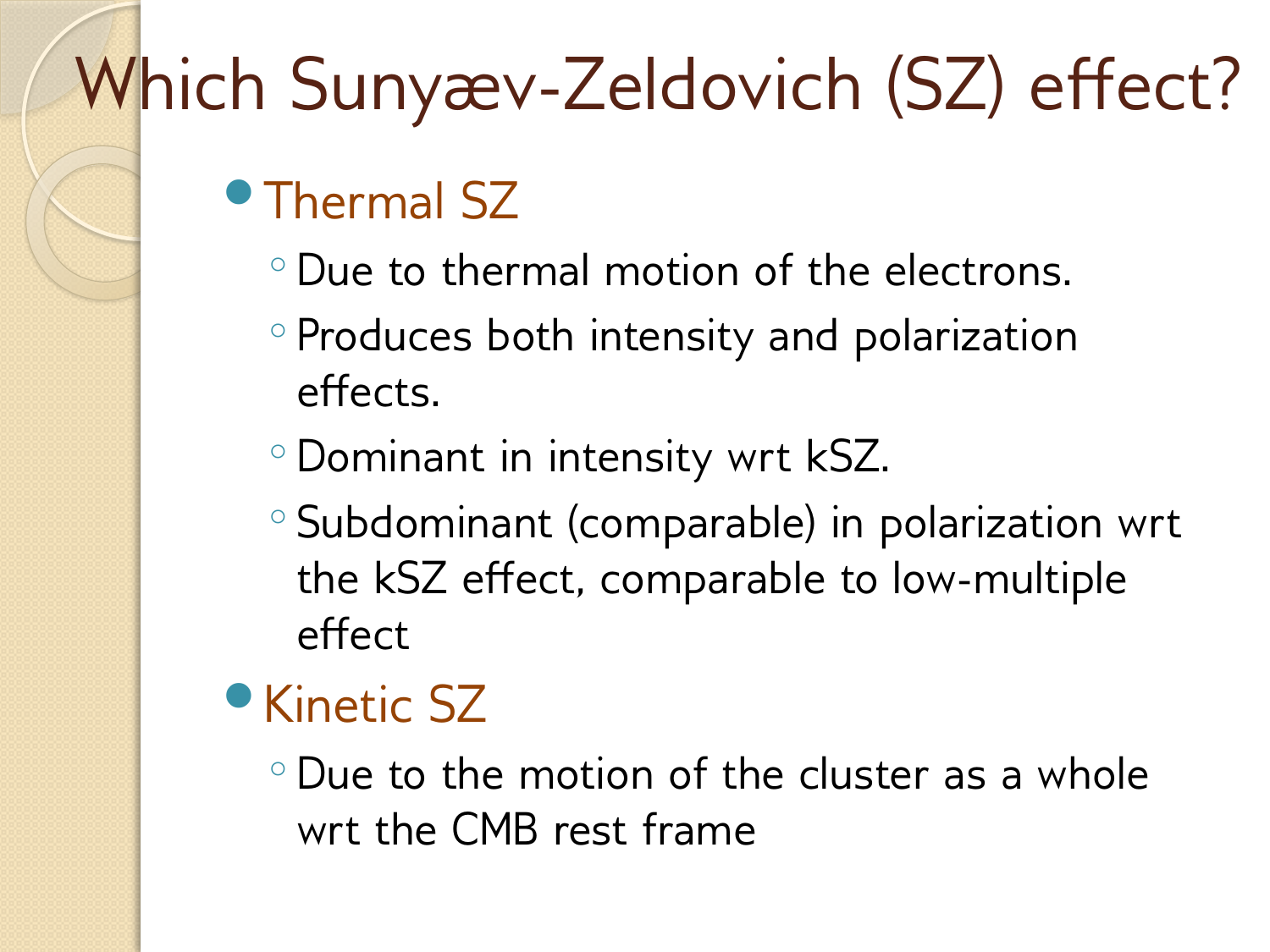

# Which Sunyaev-Zeldovich (SZ) effect?
Thermal SZ
Due to thermal motion of the electrons.
Produces both intensity and polarization effects.
Dominant in intensity wrt kSZ.
Subdominant (comparable) in polarization wrt the kSZ effect, comparable to low-multiple effect
Kinetic SZ
Due to the motion of the cluster as a whole wrt the CMB rest frame